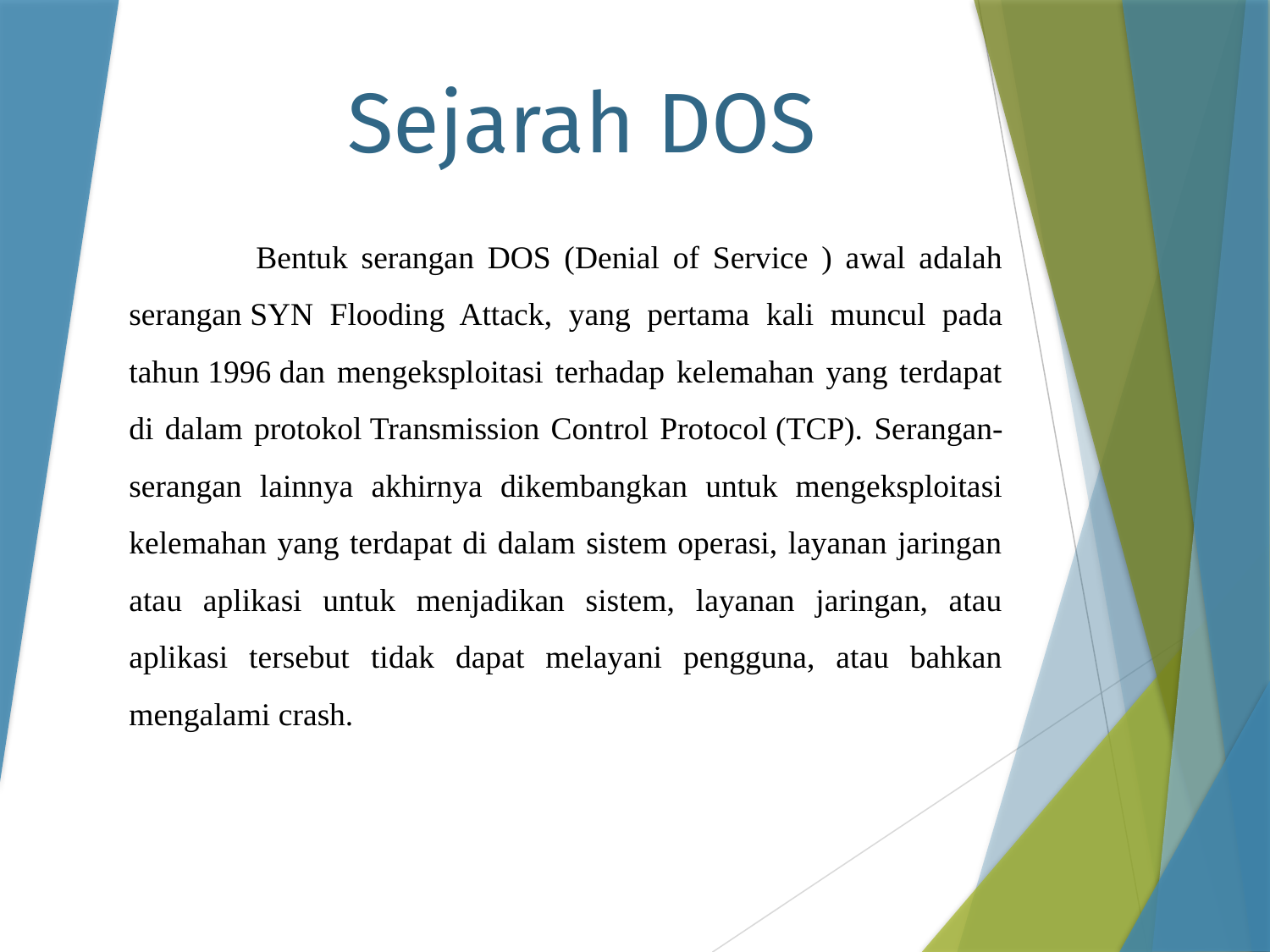

# Sejarah DOS
	Bentuk serangan DOS (Denial of Service ) awal adalah serangan SYN Flooding Attack, yang pertama kali muncul pada tahun 1996 dan mengeksploitasi terhadap kelemahan yang terdapat di dalam protokol Transmission Control Protocol (TCP). Serangan-serangan lainnya akhirnya dikembangkan untuk mengeksploitasi kelemahan yang terdapat di dalam sistem operasi, layanan jaringan atau aplikasi untuk menjadikan sistem, layanan jaringan, atau aplikasi tersebut tidak dapat melayani pengguna, atau bahkan mengalami crash.